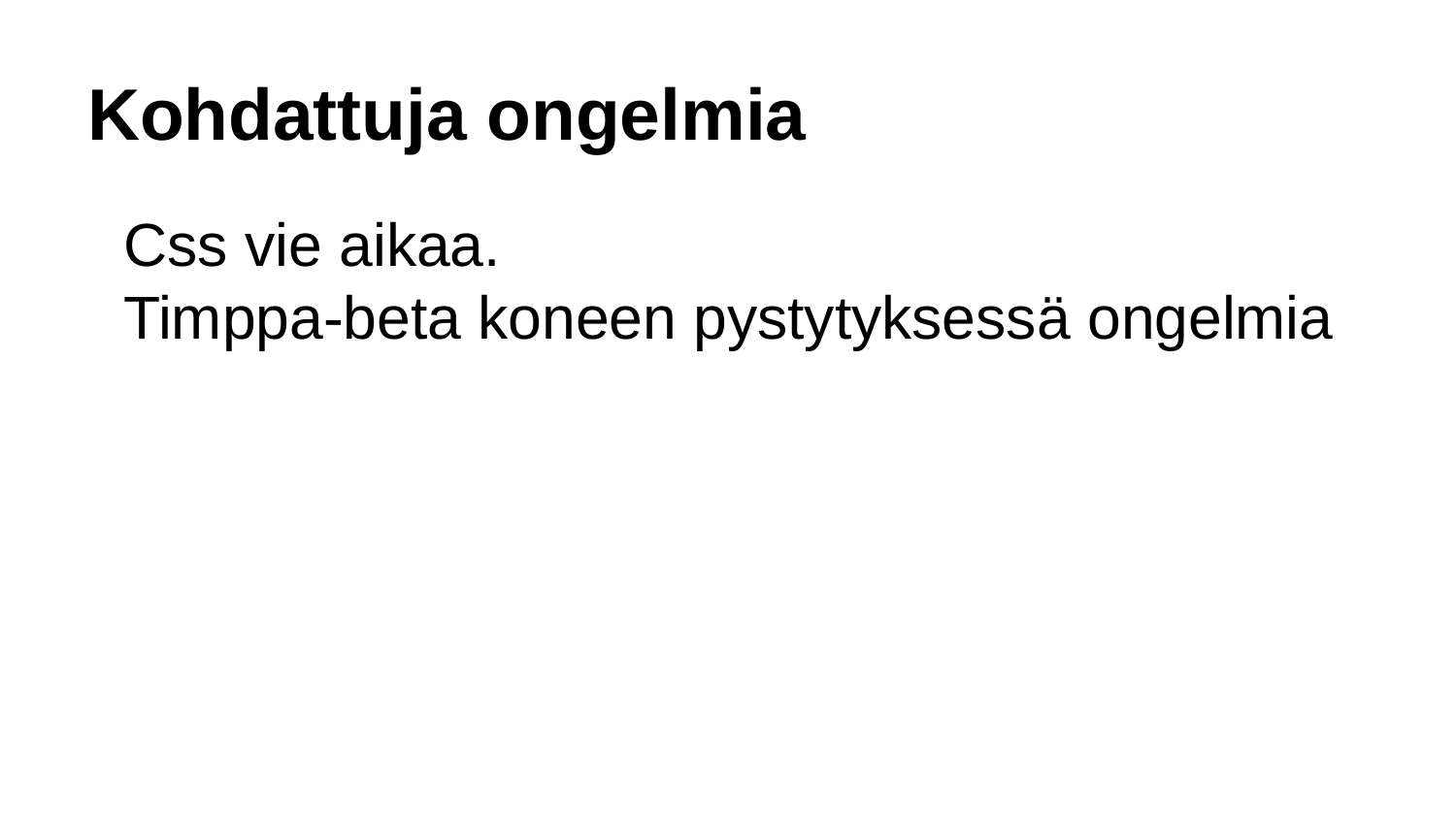

# Kohdattuja ongelmia
Css vie aikaa.
Timppa-beta koneen pystytyksessä ongelmia